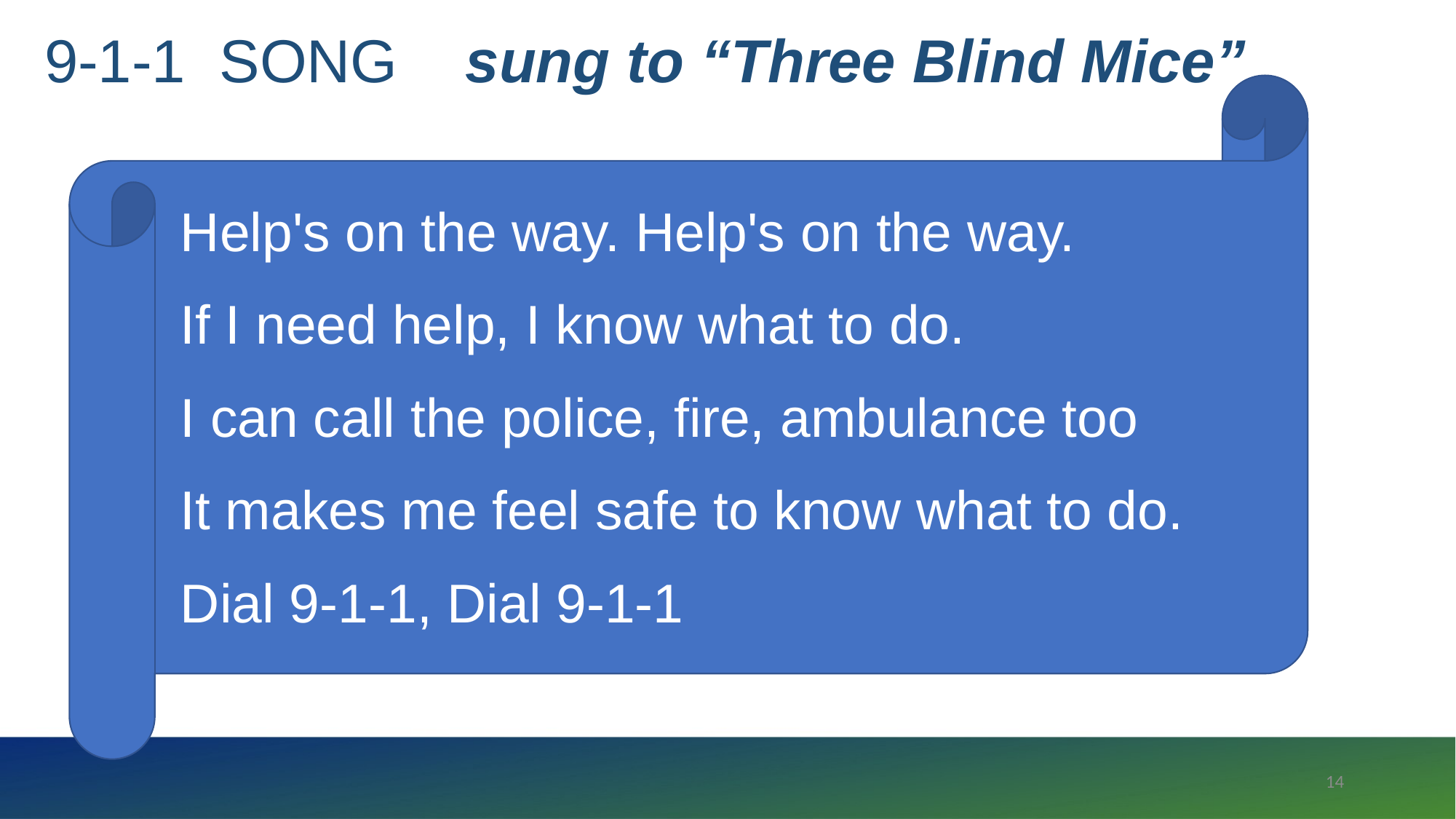

9-1-1  SONG    sung to “Three Blind Mice”

Help's on the way. Help's on the way.
If I need help, I know what to do.
I can call the police, fire, ambulance too
It makes me feel safe to know what to do.
Dial 9-1-1, Dial 9-1-1
14